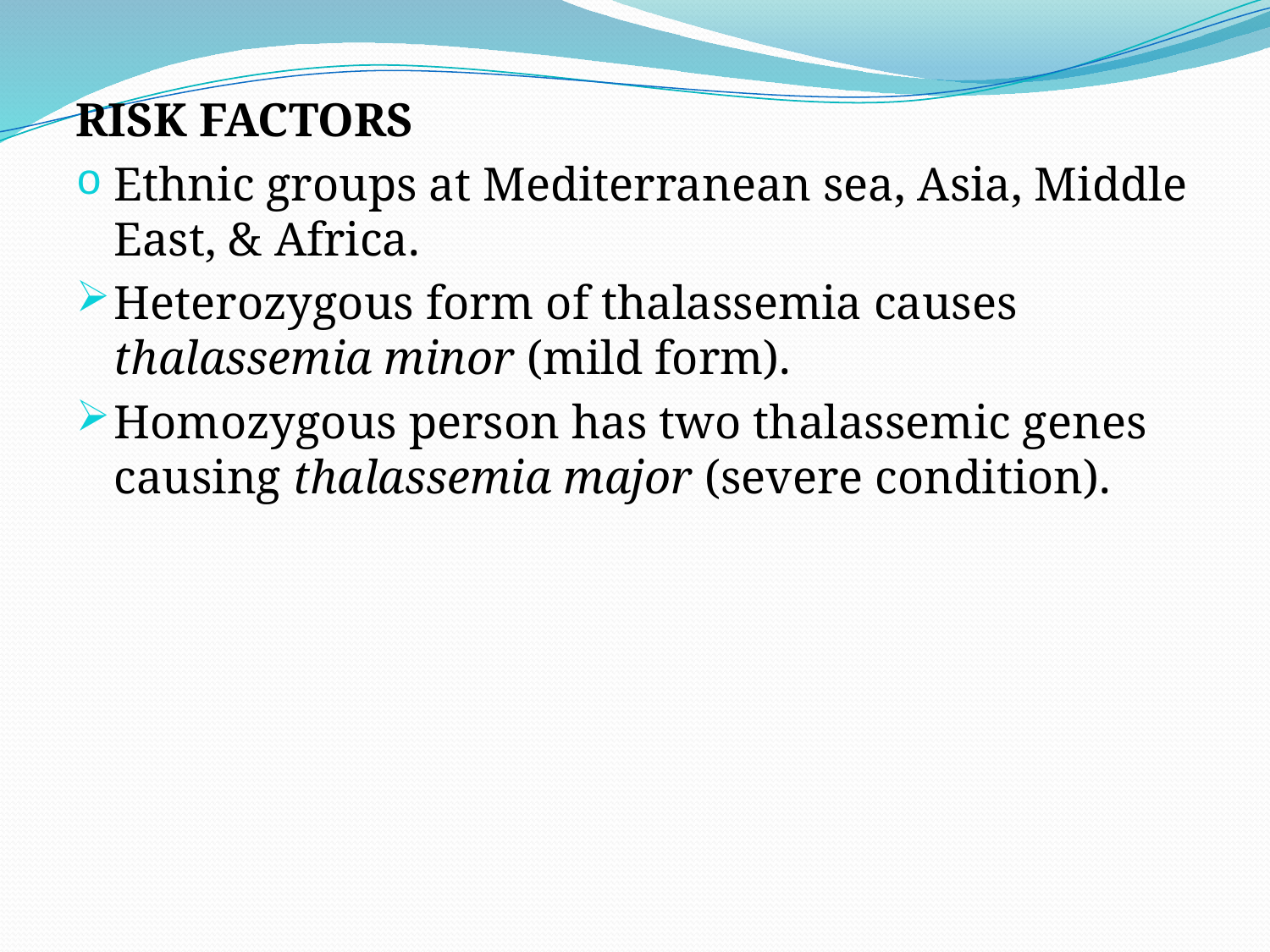

#
RISK FACTORS
Ethnic groups at Mediterranean sea, Asia, Middle East, & Africa.
Heterozygous form of thalassemia causes thalassemia minor (mild form).
Homozygous person has two thalassemic genes causing thalassemia major (severe condition).